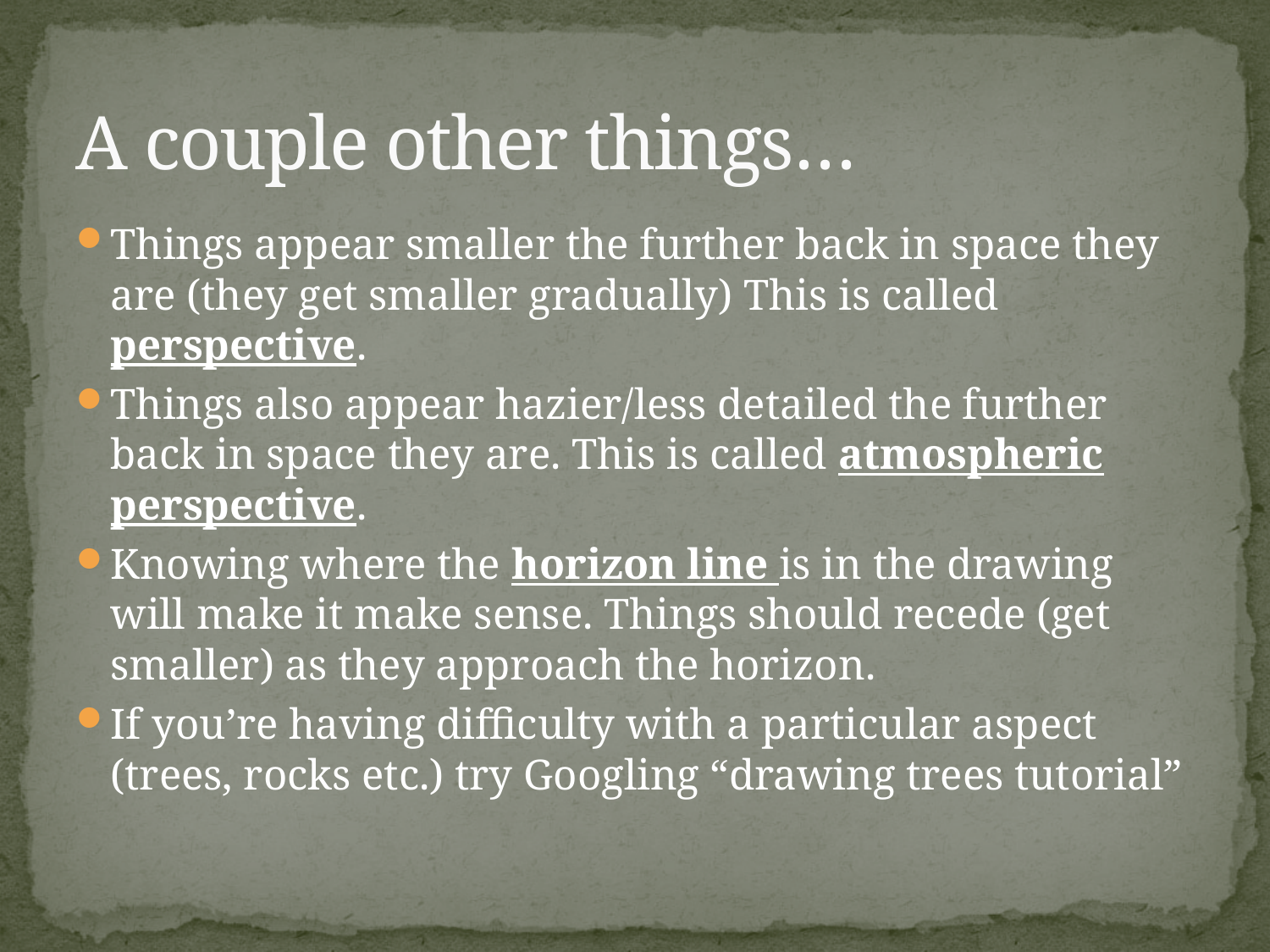

# A couple other things…
Things appear smaller the further back in space they are (they get smaller gradually) This is called perspective.
Things also appear hazier/less detailed the further back in space they are. This is called atmospheric perspective.
Knowing where the horizon line is in the drawing will make it make sense. Things should recede (get smaller) as they approach the horizon.
If you’re having difficulty with a particular aspect (trees, rocks etc.) try Googling “drawing trees tutorial”